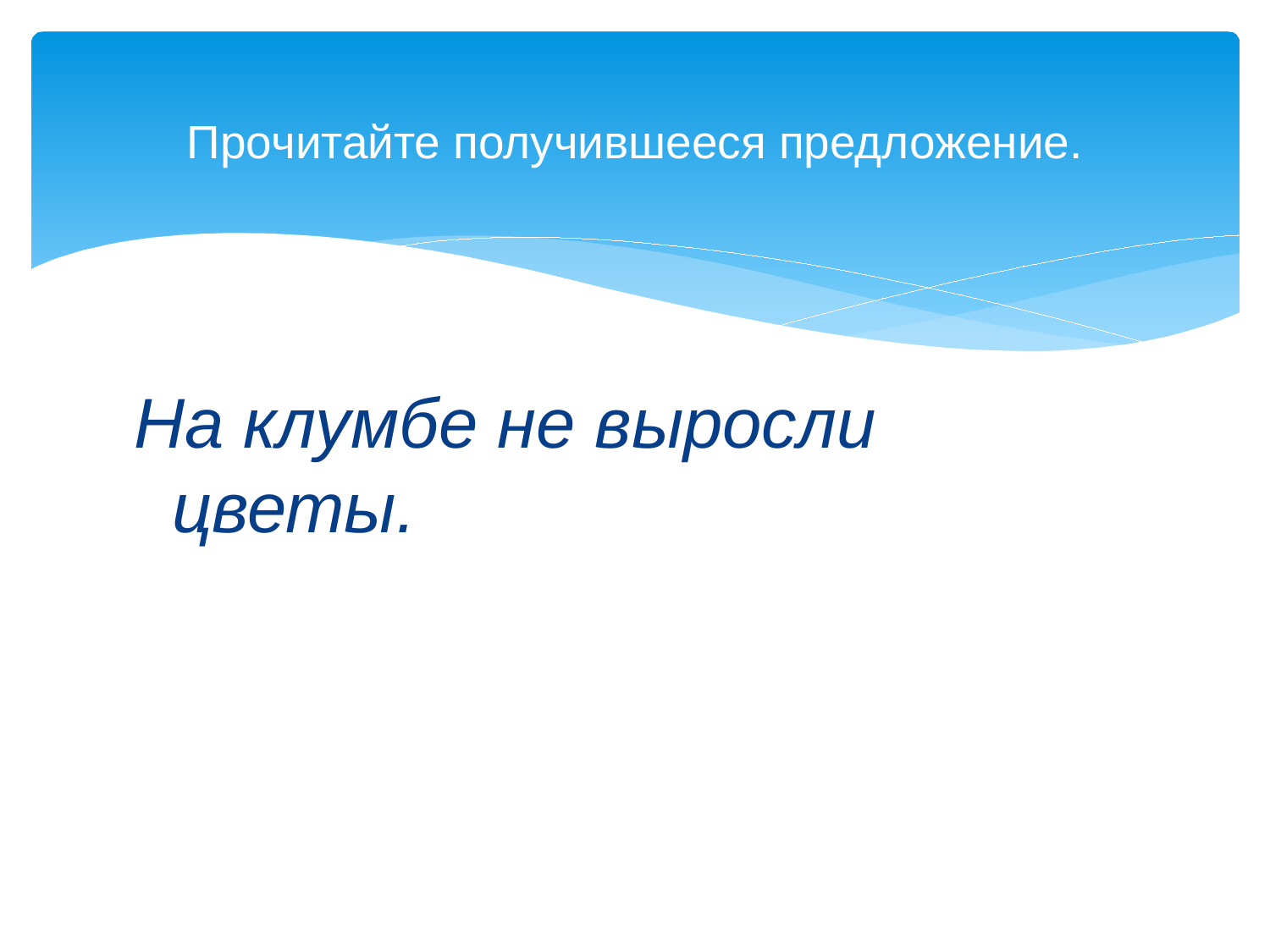

# Прочитайте получившееся предложение.
На клумбе не выросли цветы.